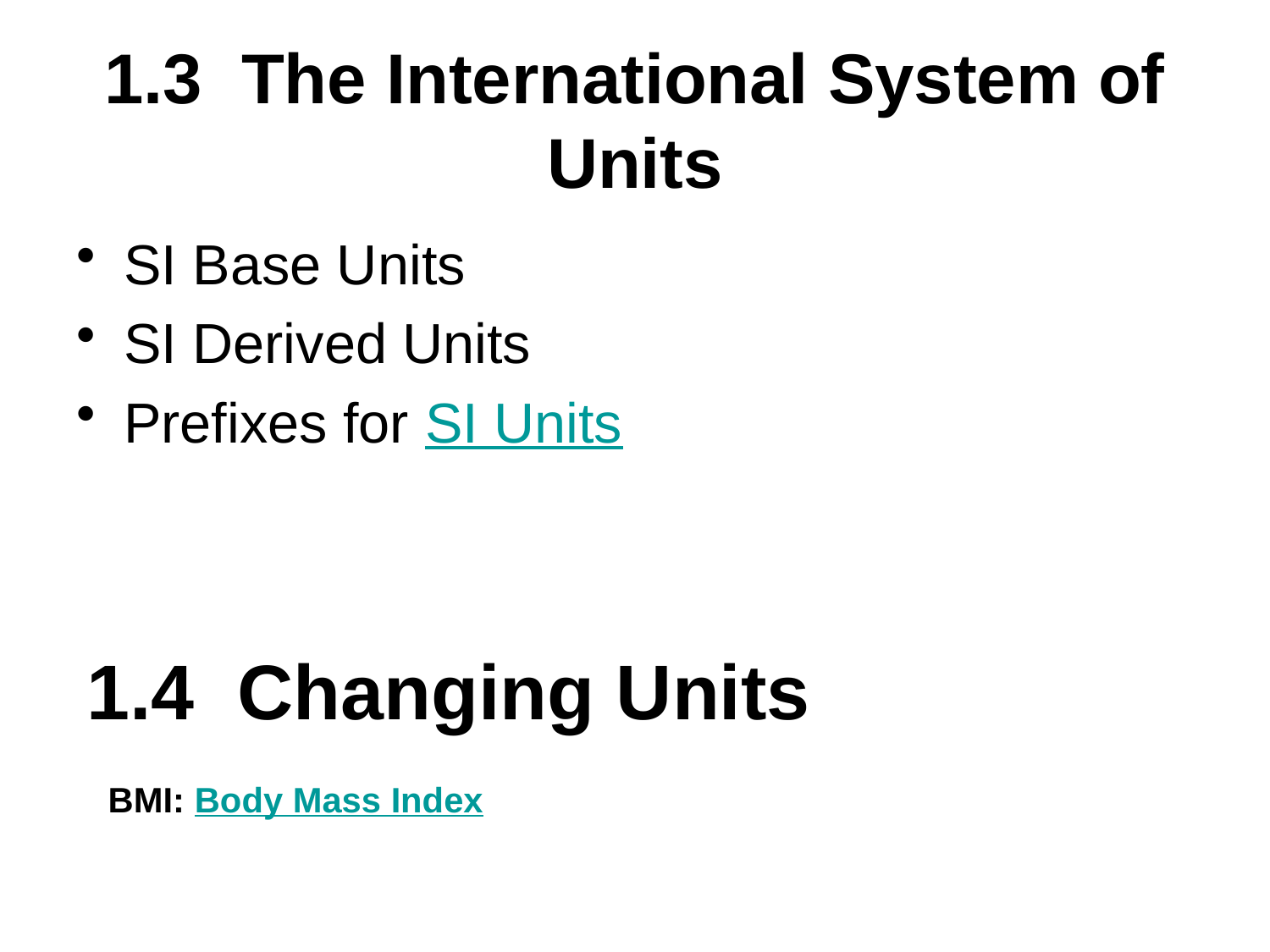

# 1.3  The International System of Units
SI Base Units
SI Derived Units
Prefixes for SI Units

1.4  Changing Units
 BMI: Body Mass Index